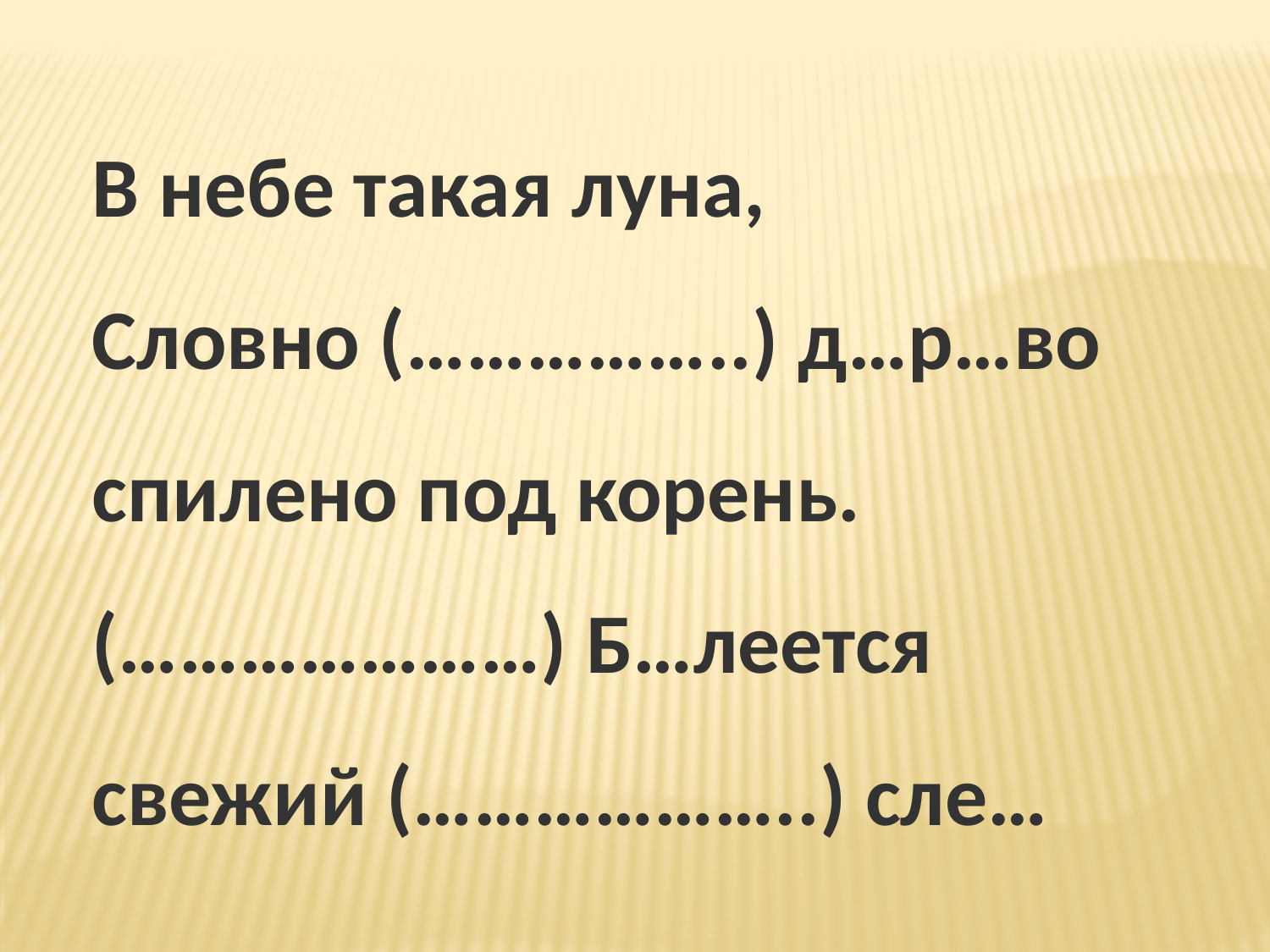

В небе такая луна,
Словно (……………..) д…р…во спилено под корень.
(…………………) Б…леется свежий (………………..) сле…